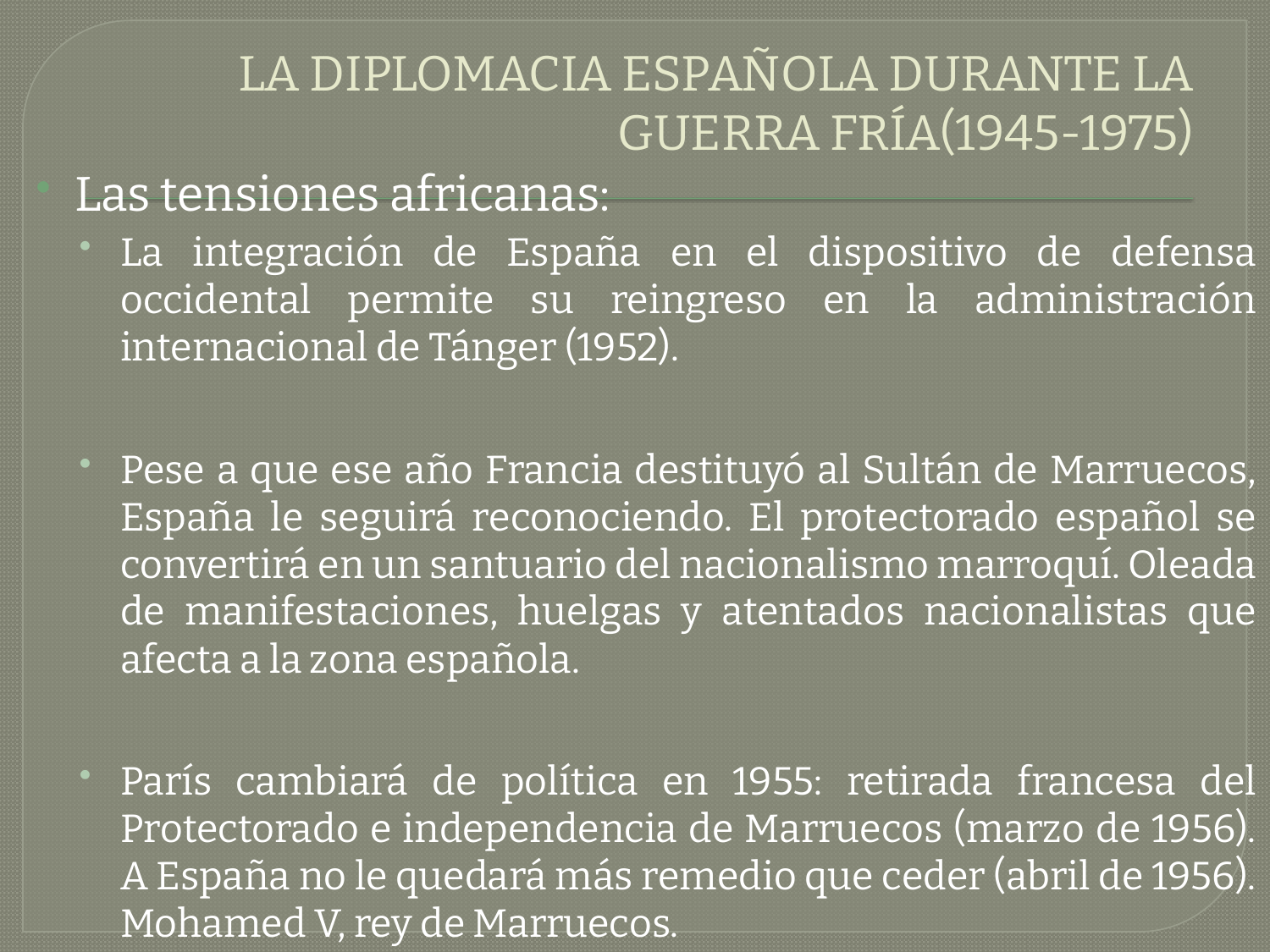

# LA DIPLOMACIA ESPAÑOLA DURANTE LA GUERRA FRÍA(1945-1975)
Las tensiones africanas:
La integración de España en el dispositivo de defensa occidental permite su reingreso en la administración internacional de Tánger (1952).

Pese a que ese año Francia destituyó al Sultán de Marruecos, España le seguirá reconociendo. El protectorado español se convertirá en un santuario del nacionalismo marroquí. Oleada de manifestaciones, huelgas y atentados nacionalistas que afecta a la zona española.

París cambiará de política en 1955: retirada francesa del Protectorado e independencia de Marruecos (marzo de 1956). A España no le quedará más remedio que ceder (abril de 1956). Mohamed V, rey de Marruecos.